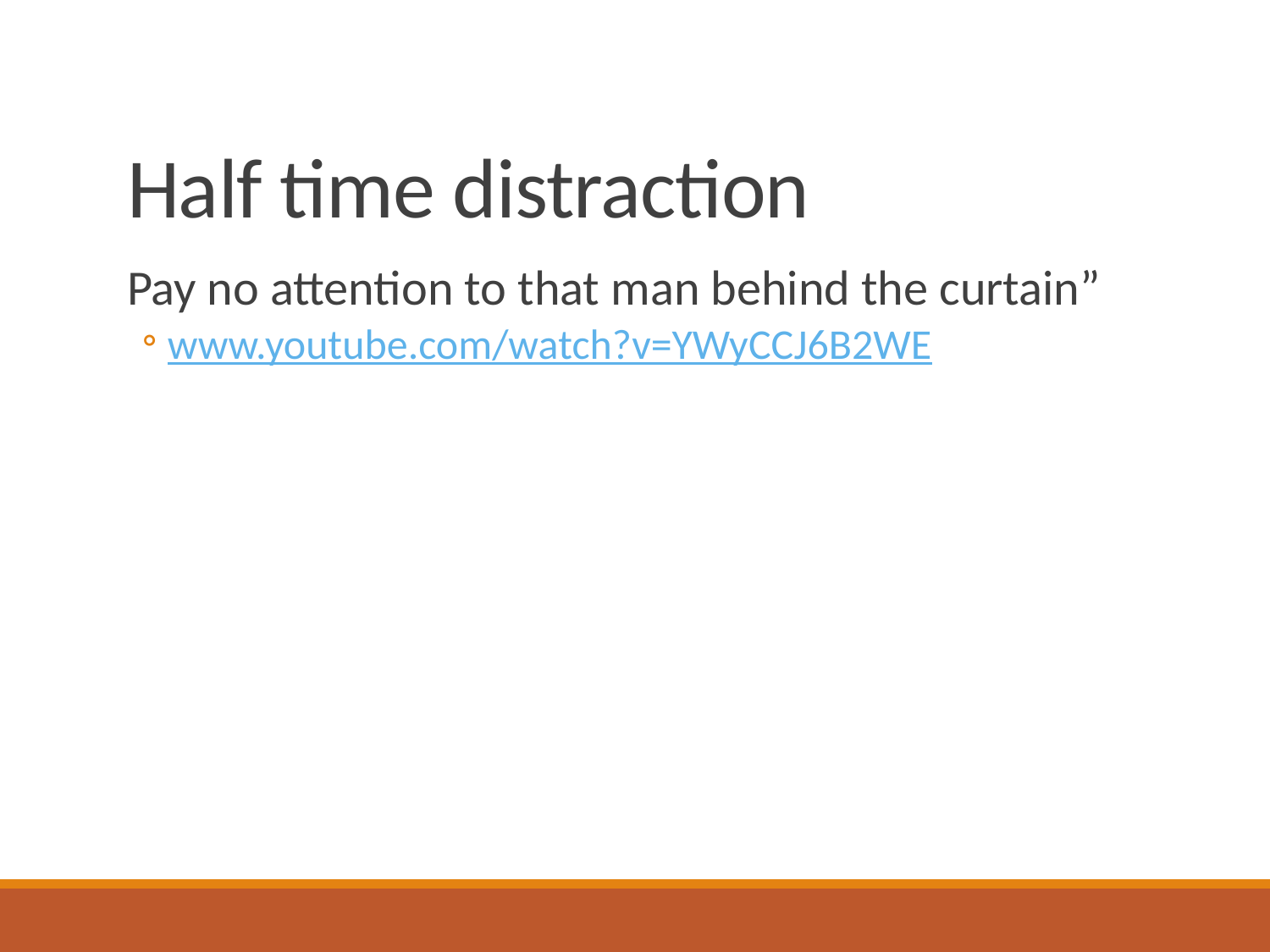

# Half time distraction
Pay no attention to that man behind the curtain”
www.youtube.com/watch?v=YWyCCJ6B2WE